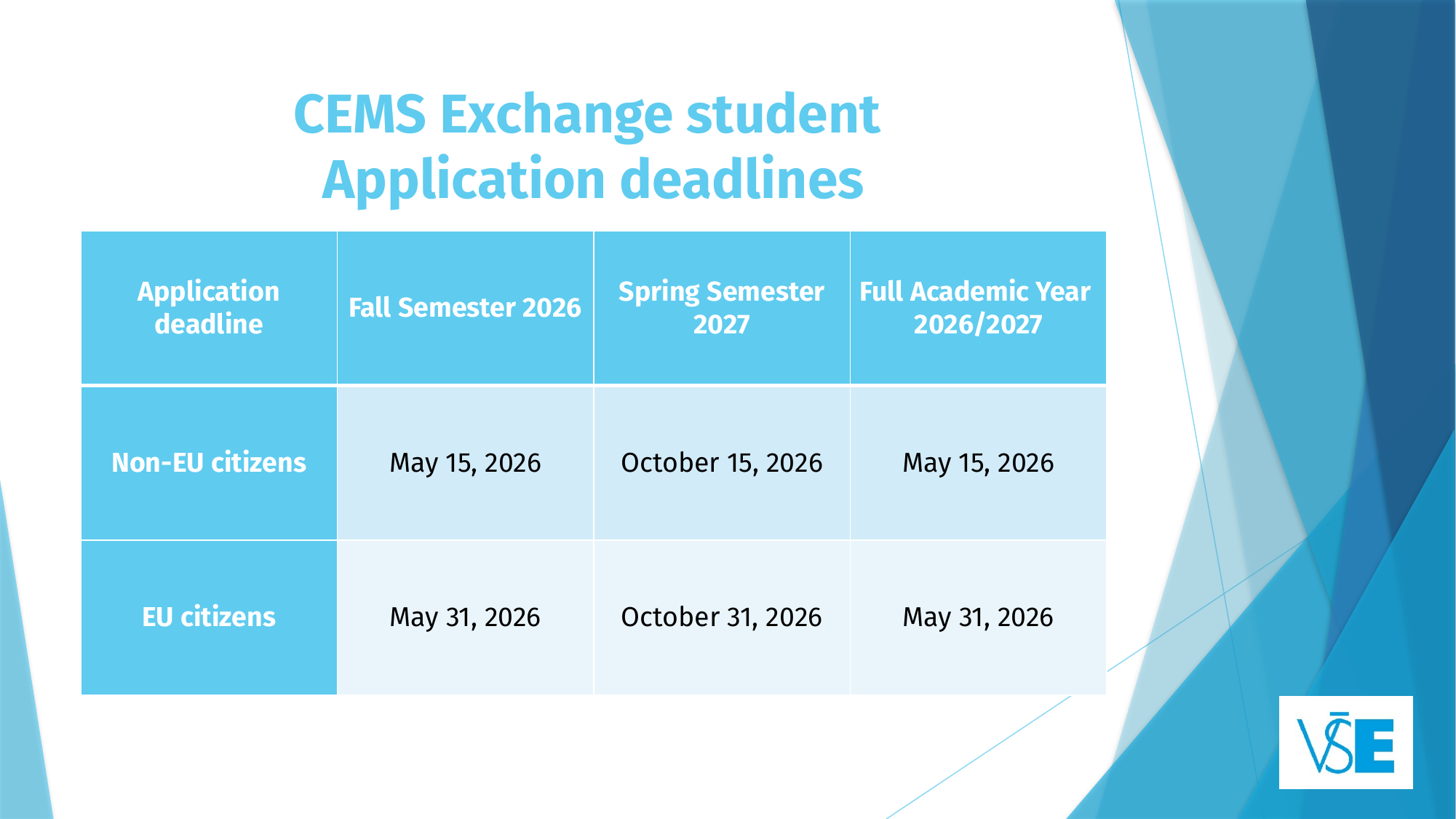

# CEMS Exchange student Application deadlines
| Application deadline | Fall Semester 2026 | Spring Semester 2027 | Full Academic Year 2026/2027 |
| --- | --- | --- | --- |
| Non-EU citizens | May 15, 2026 | October 15, 2026 | May 15, 2026 |
| EU citizens | May 31, 2026 | October 31, 2026 | May 31, 2026 |